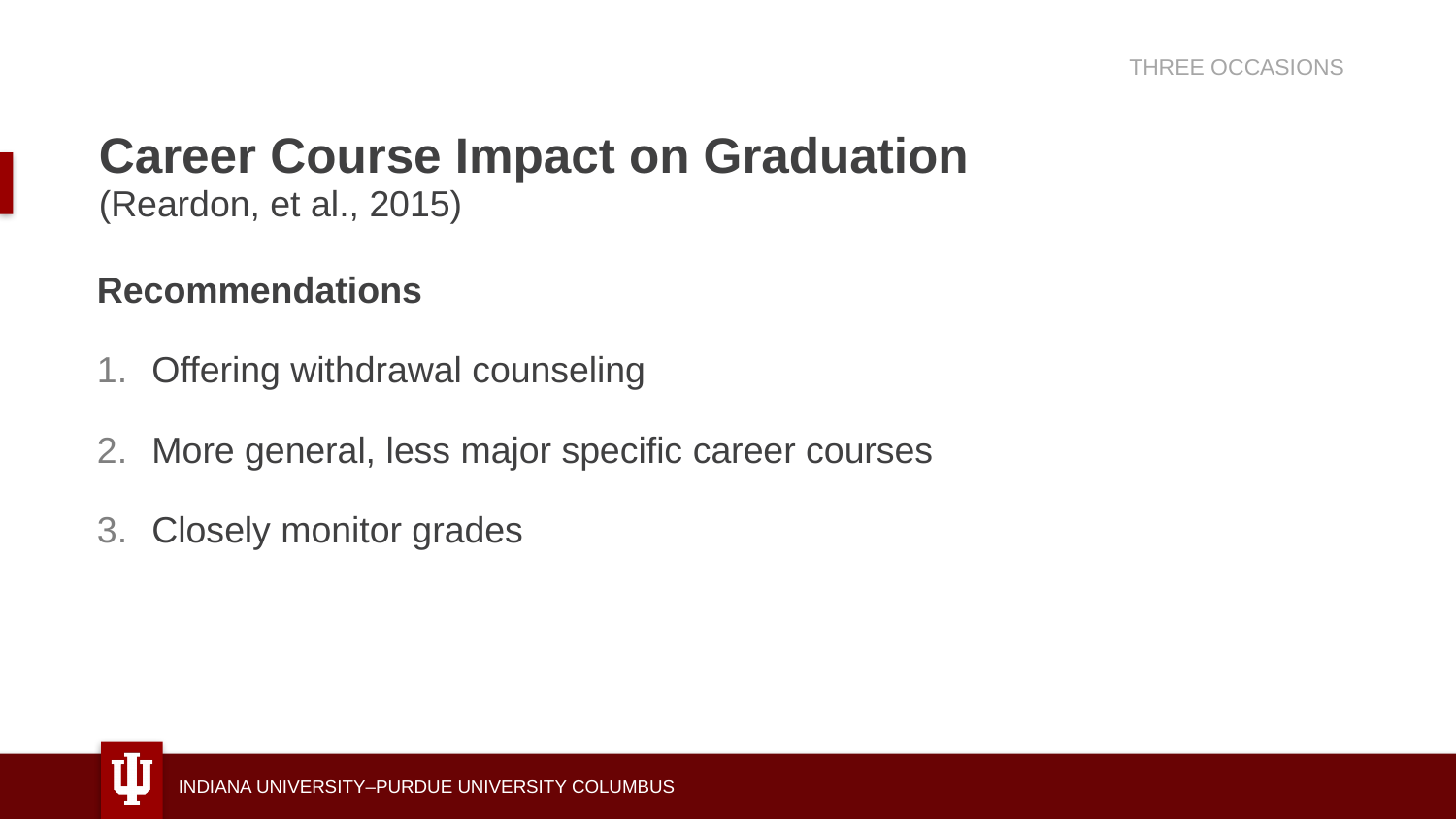

THREE OCCASIONS

# Career Course Impact on Graduation (Reardon, et al., 2015)
Recommendations
Offering withdrawal counseling
More general, less major specific career courses
Closely monitor grades